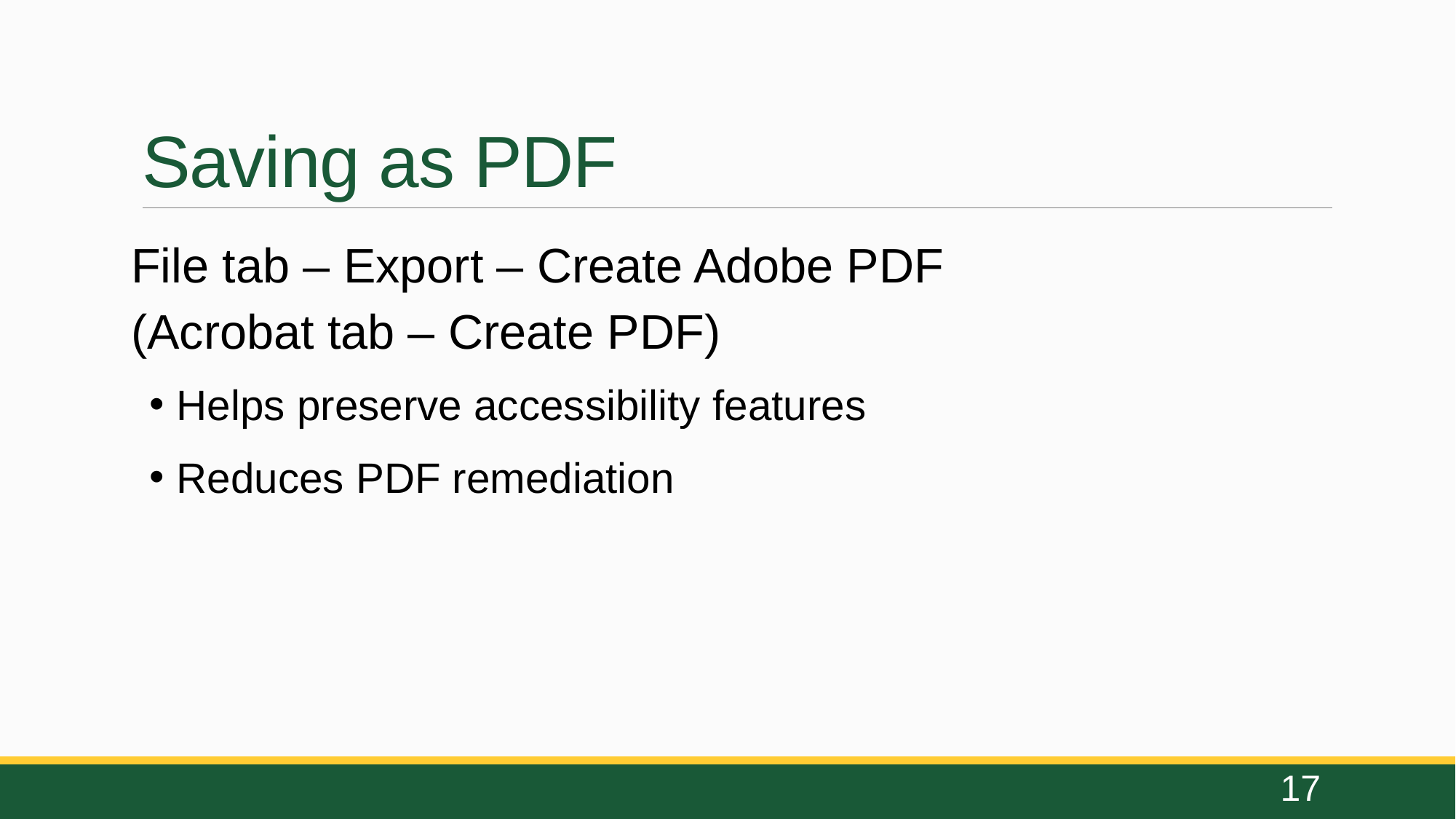

# Saving as PDF
File tab – Export – Create Adobe PDF
(Acrobat tab – Create PDF)
Helps preserve accessibility features
Reduces PDF remediation
17